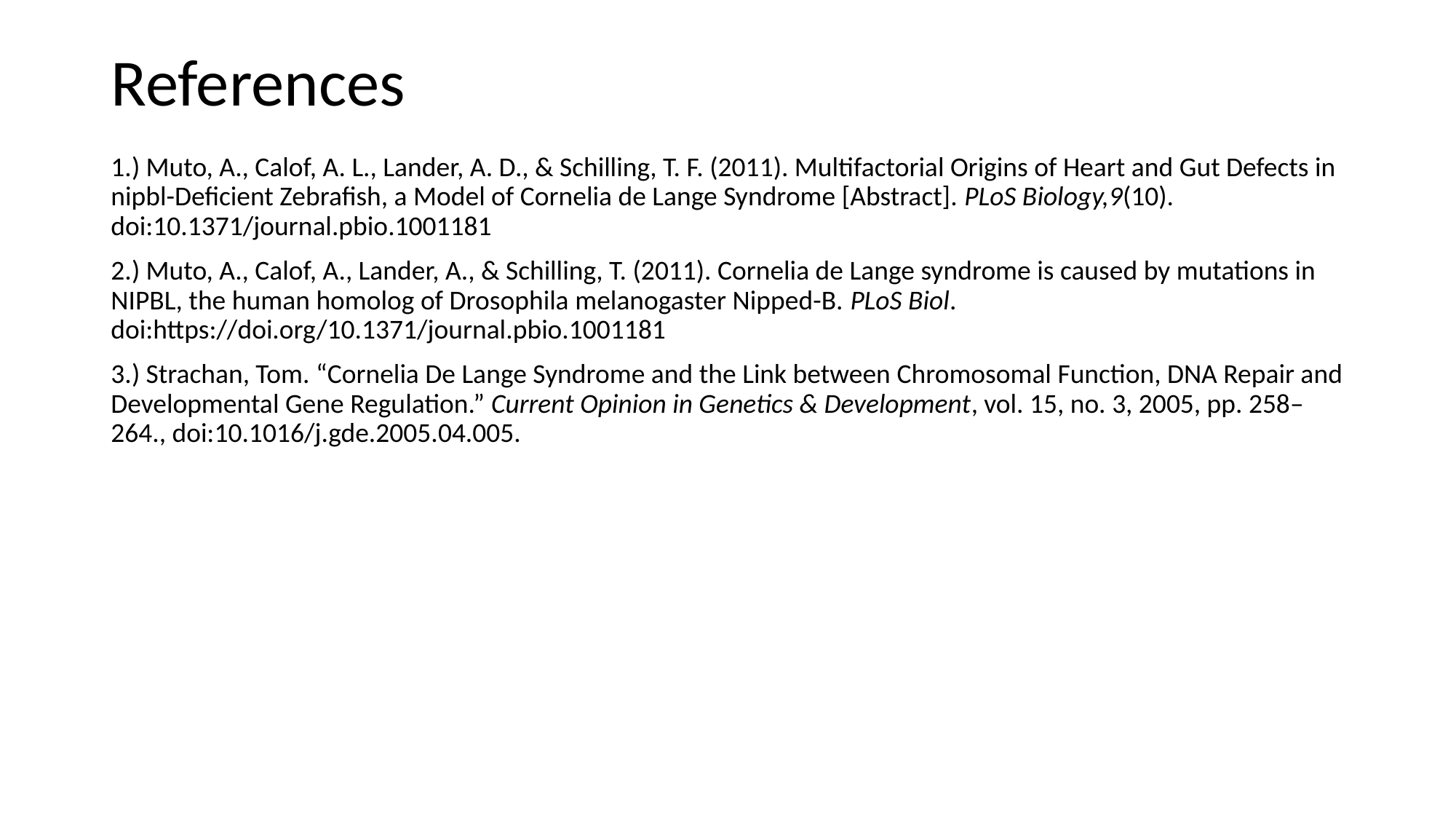

# References
1.) Muto, A., Calof, A. L., Lander, A. D., & Schilling, T. F. (2011). Multifactorial Origins of Heart and Gut Defects in nipbl-Deficient Zebrafish, a Model of Cornelia de Lange Syndrome [Abstract]. PLoS Biology,9(10). doi:10.1371/journal.pbio.1001181
2.) Muto, A., Calof, A., Lander, A., & Schilling, T. (2011). Cornelia de Lange syndrome is caused by mutations in NIPBL, the human homolog of Drosophila melanogaster Nipped-B. PLoS Biol. doi:https://doi.org/10.1371/journal.pbio.1001181
3.) Strachan, Tom. “Cornelia De Lange Syndrome and the Link between Chromosomal Function, DNA Repair and Developmental Gene Regulation.” Current Opinion in Genetics & Development, vol. 15, no. 3, 2005, pp. 258–264., doi:10.1016/j.gde.2005.04.005.